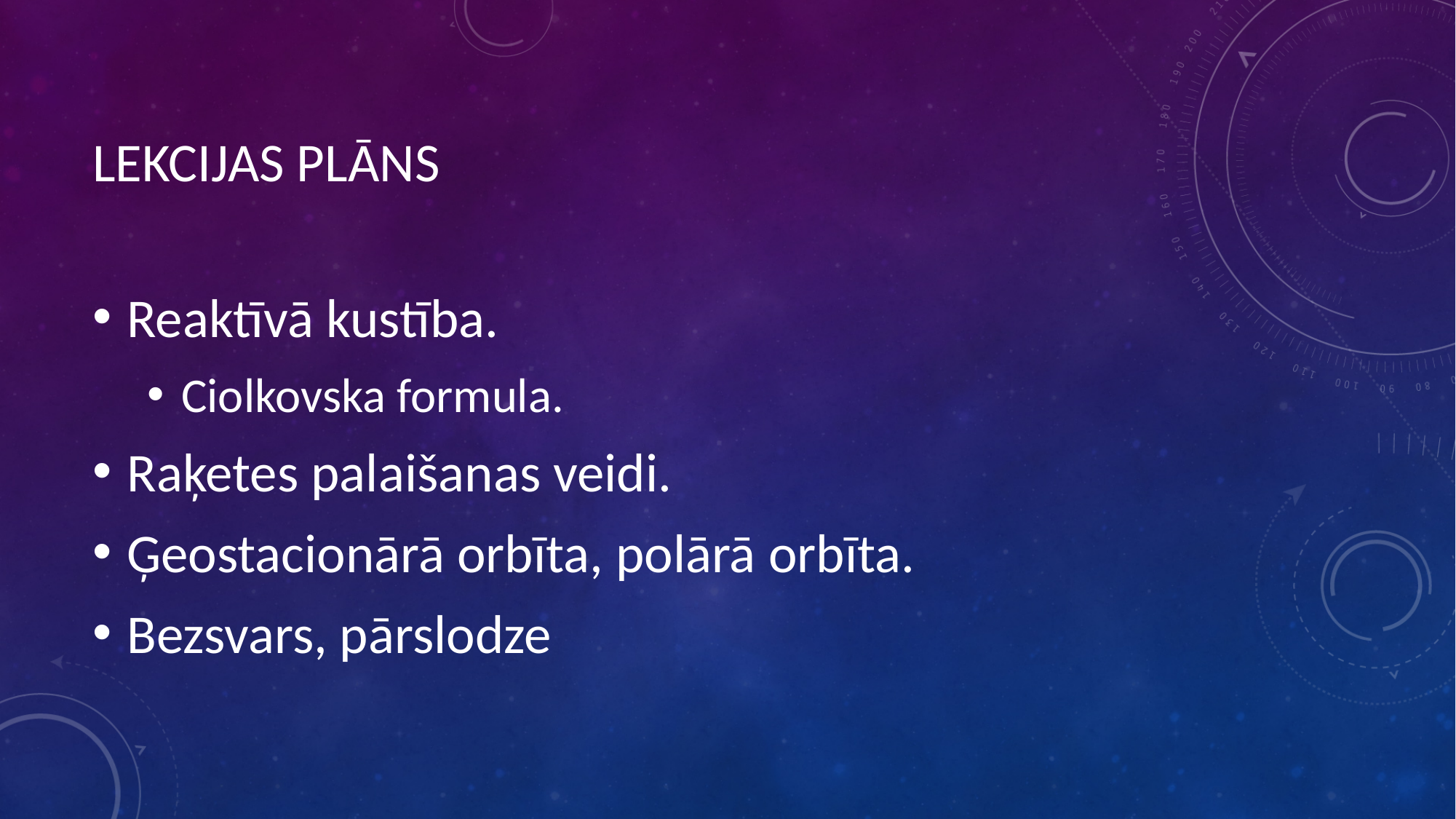

# Lekcijas plāns
Reaktīvā kustība.
Ciolkovska formula.
Raķetes palaišanas veidi.
Ģeostacionārā orbīta, polārā orbīta.
Bezsvars, pārslodze